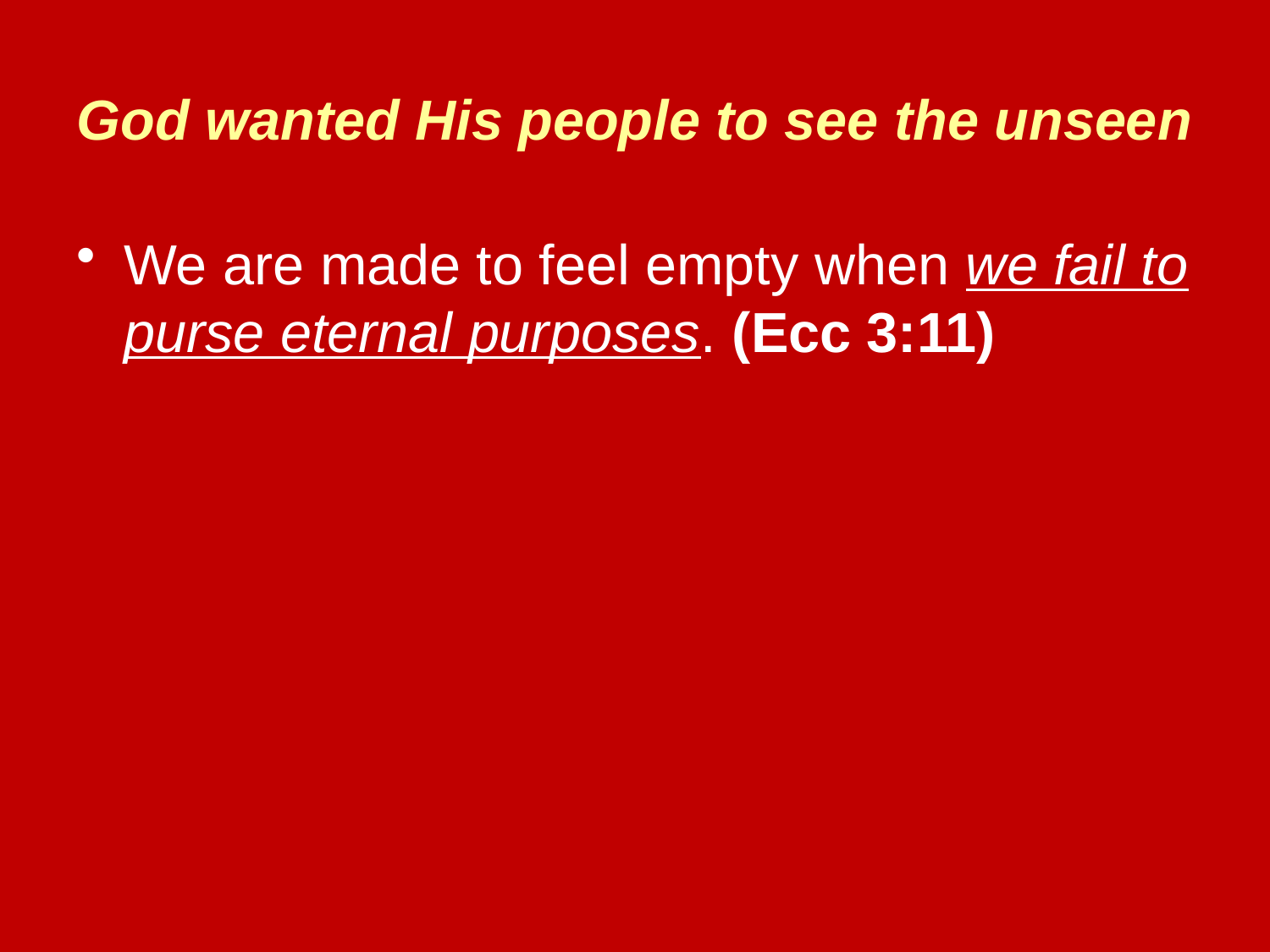

# God wanted His people to see the unseen
We are made to feel empty when we fail to purse eternal purposes. (Ecc 3:11)